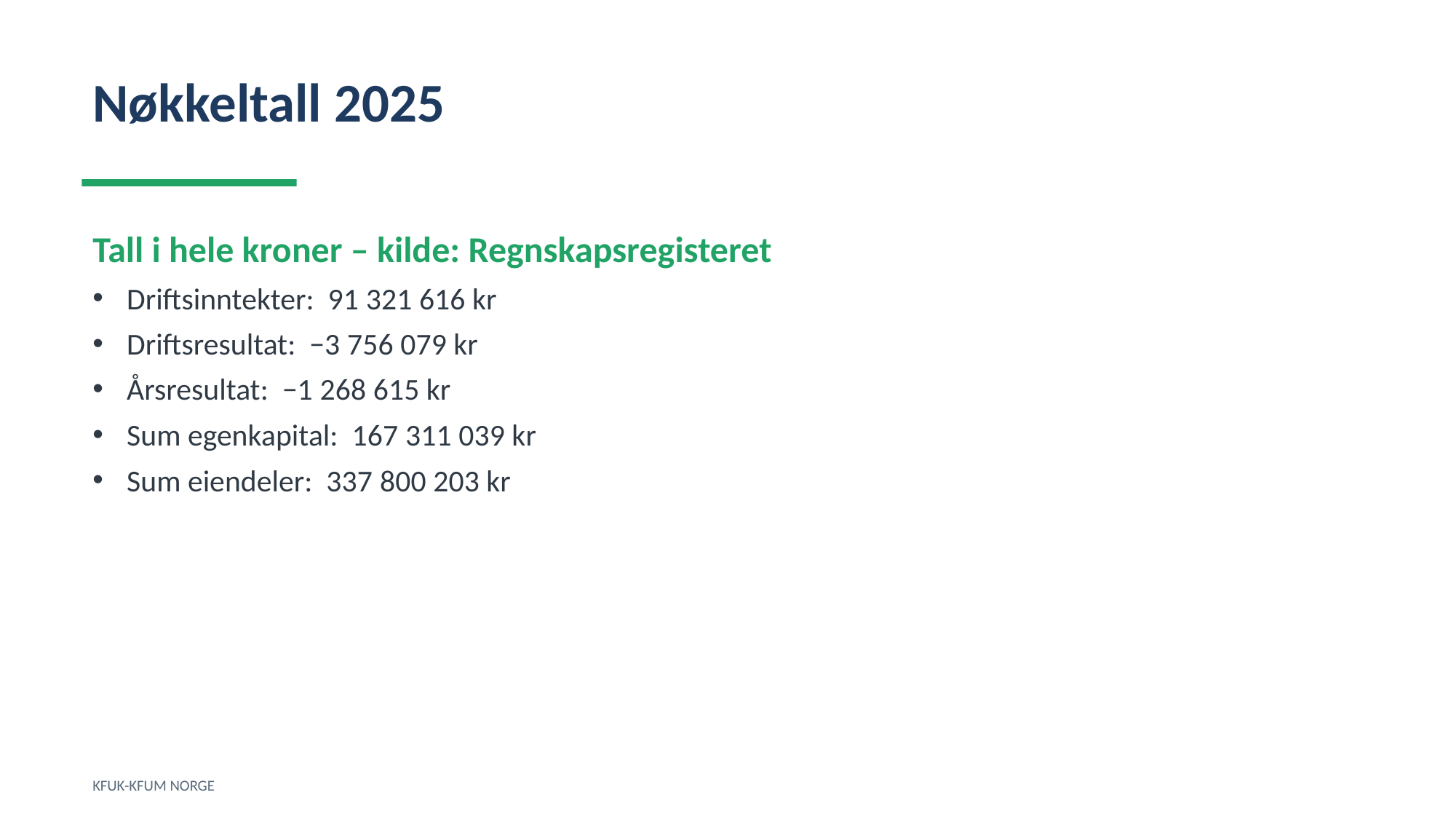

Nøkkeltall 2025

Tall i hele kroner – kilde: Regnskapsregisteret
Driftsinntekter:  91 321 616 kr
Driftsresultat:  −3 756 079 kr
Årsresultat:  −1 268 615 kr
Sum egenkapital:  167 311 039 kr
Sum eiendeler:  337 800 203 kr
KFUK-KFUM NORGE